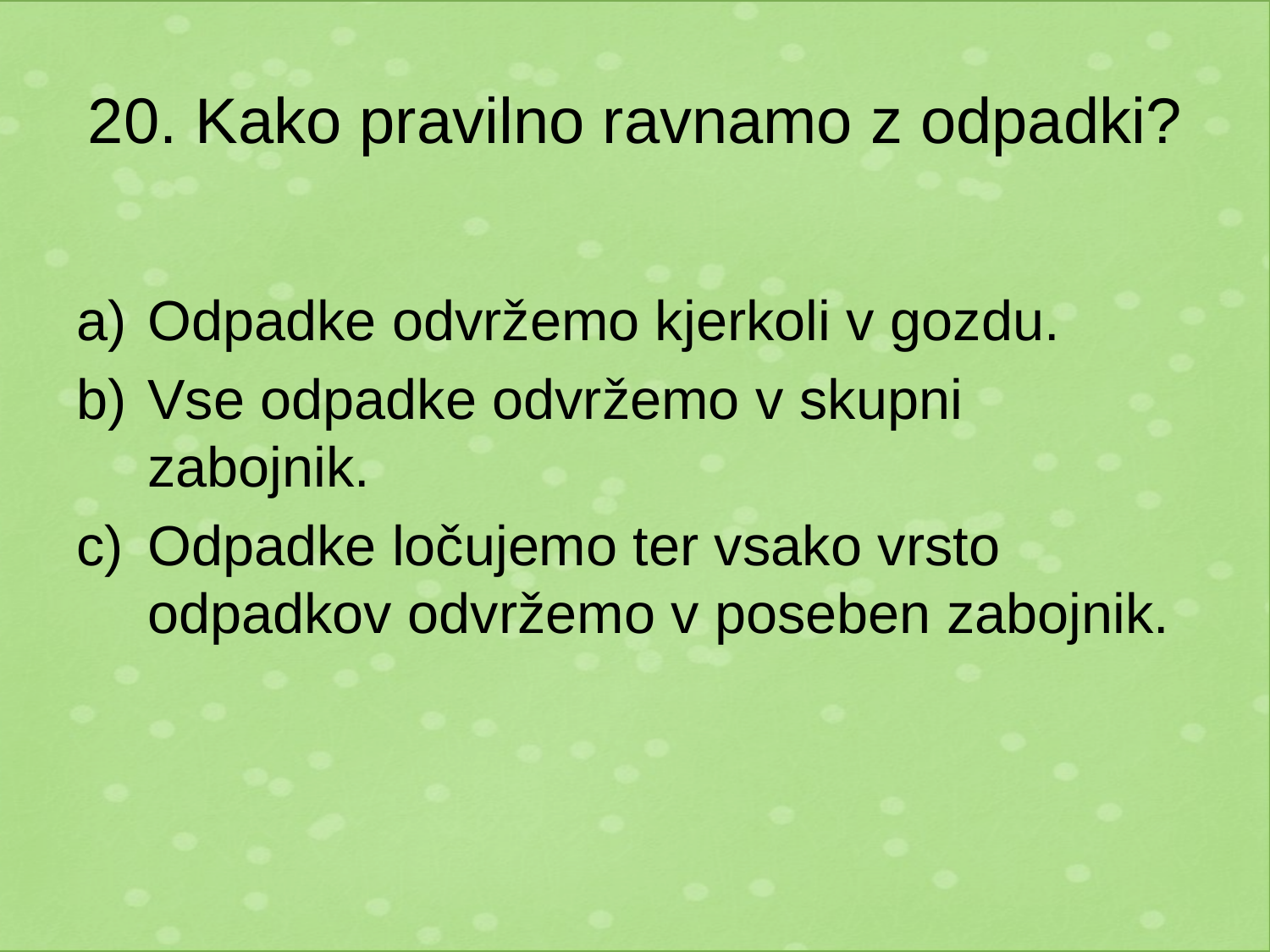

# 20. Kako pravilno ravnamo z odpadki?
Odpadke odvržemo kjerkoli v gozdu.
Vse odpadke odvržemo v skupni zabojnik.
Odpadke ločujemo ter vsako vrsto odpadkov odvržemo v poseben zabojnik.